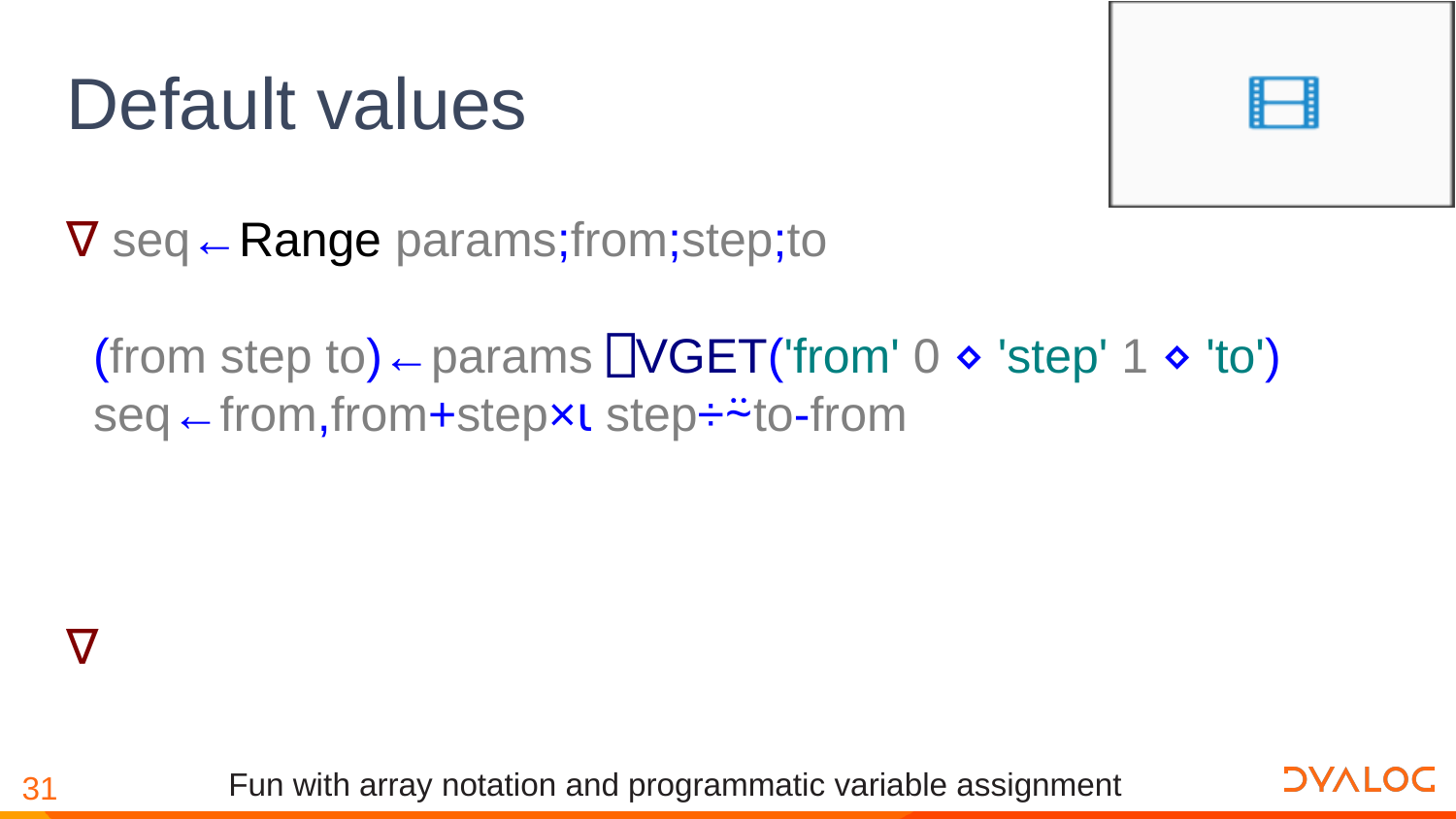

# Default values
∇ seq←Range params;from;step;to
  (from step to)←params ⎕VGET('from' 0 ⋄ 'step' 1 ⋄ 'to')
  seq←from,from+step×⍳step÷⍨to-from

∇